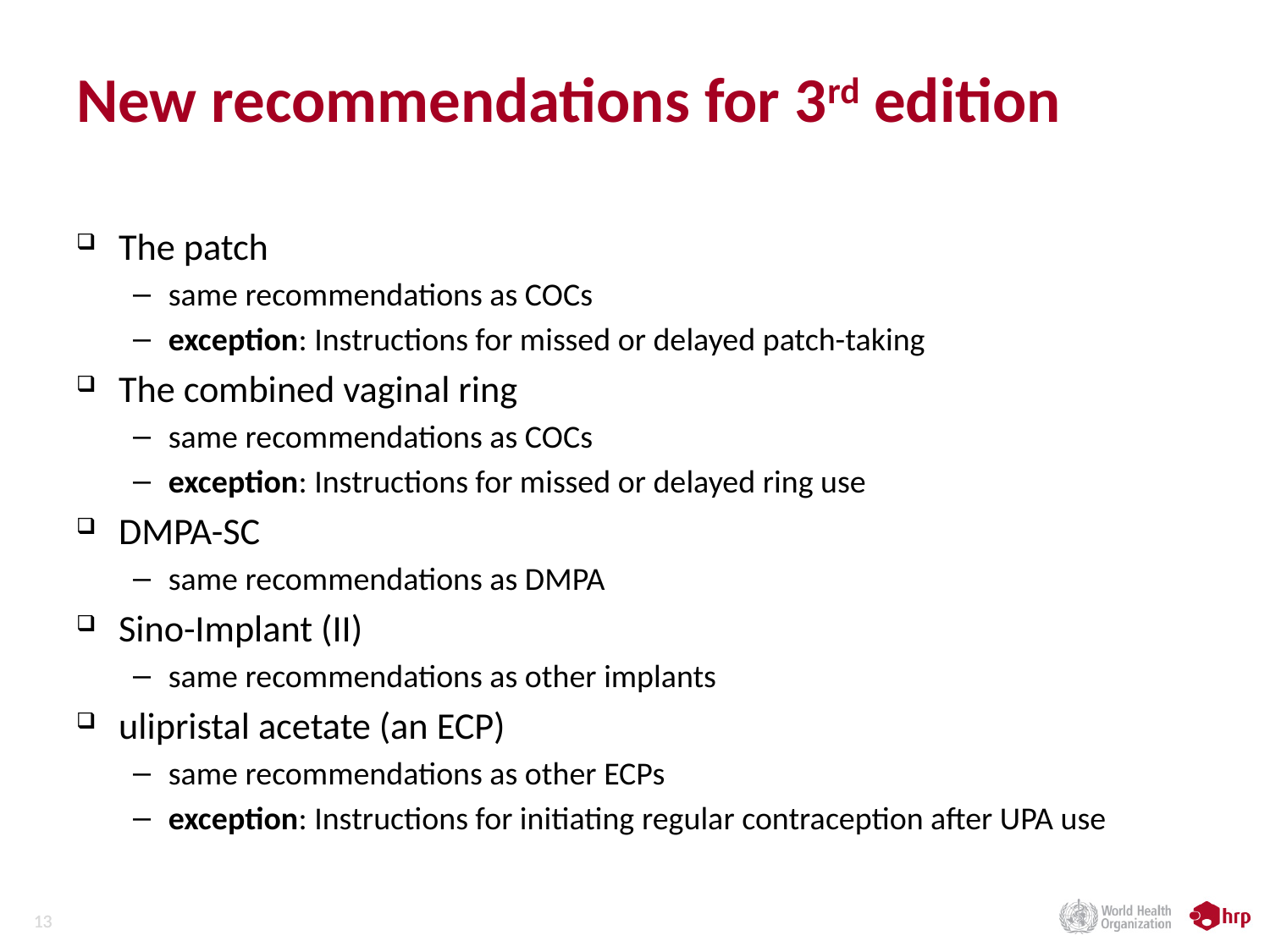

# New recommendations for 3rd edition
The patch
same recommendations as COCs
exception: Instructions for missed or delayed patch-taking
The combined vaginal ring
same recommendations as COCs
exception: Instructions for missed or delayed ring use
DMPA-SC
same recommendations as DMPA
Sino-Implant (II)
same recommendations as other implants
ulipristal acetate (an ECP)
same recommendations as other ECPs
exception: Instructions for initiating regular contraception after UPA use